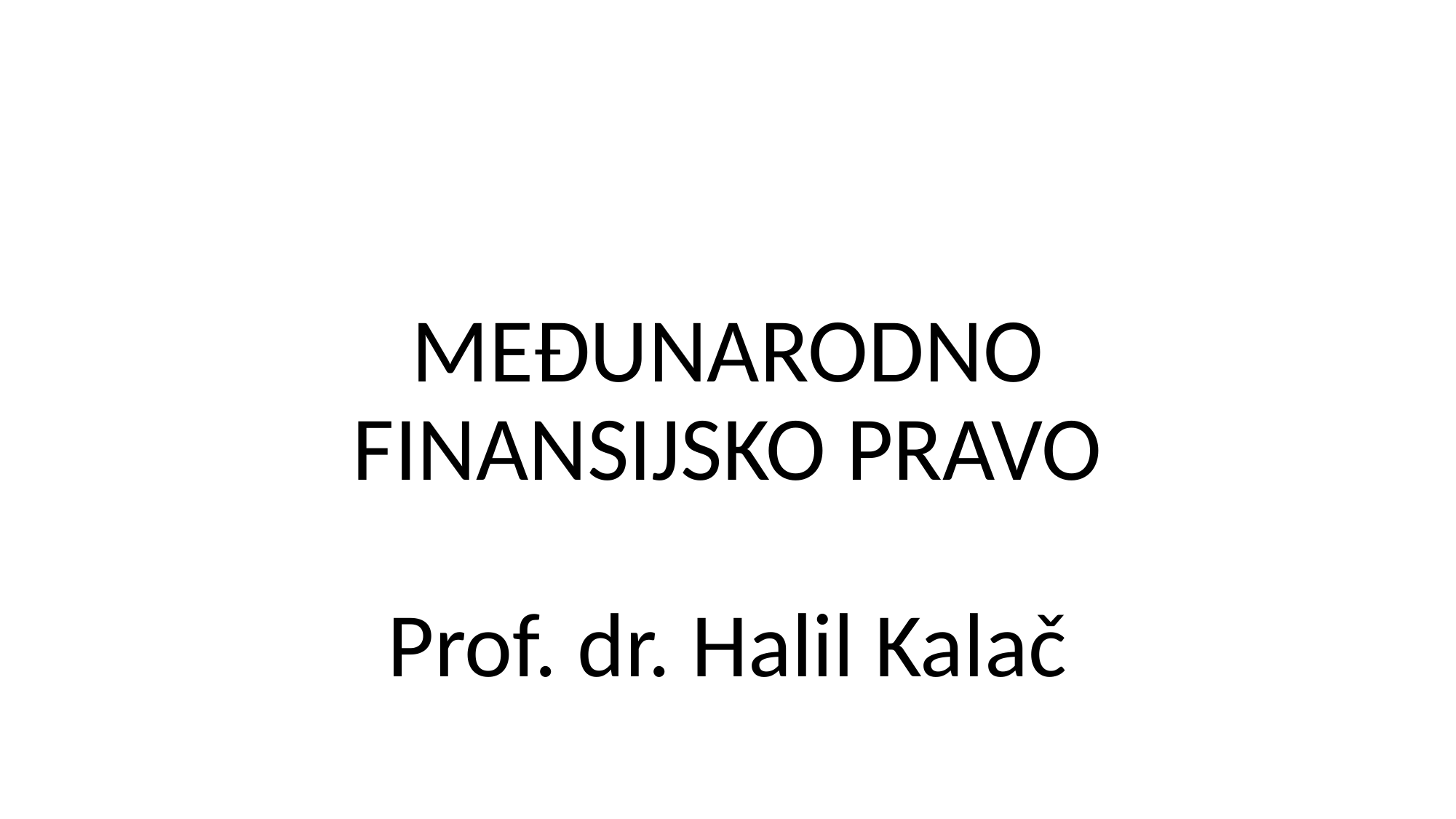

# MEĐUNARODNO FINANSIJSKO PRAVO Prof. dr. Halil Kalač